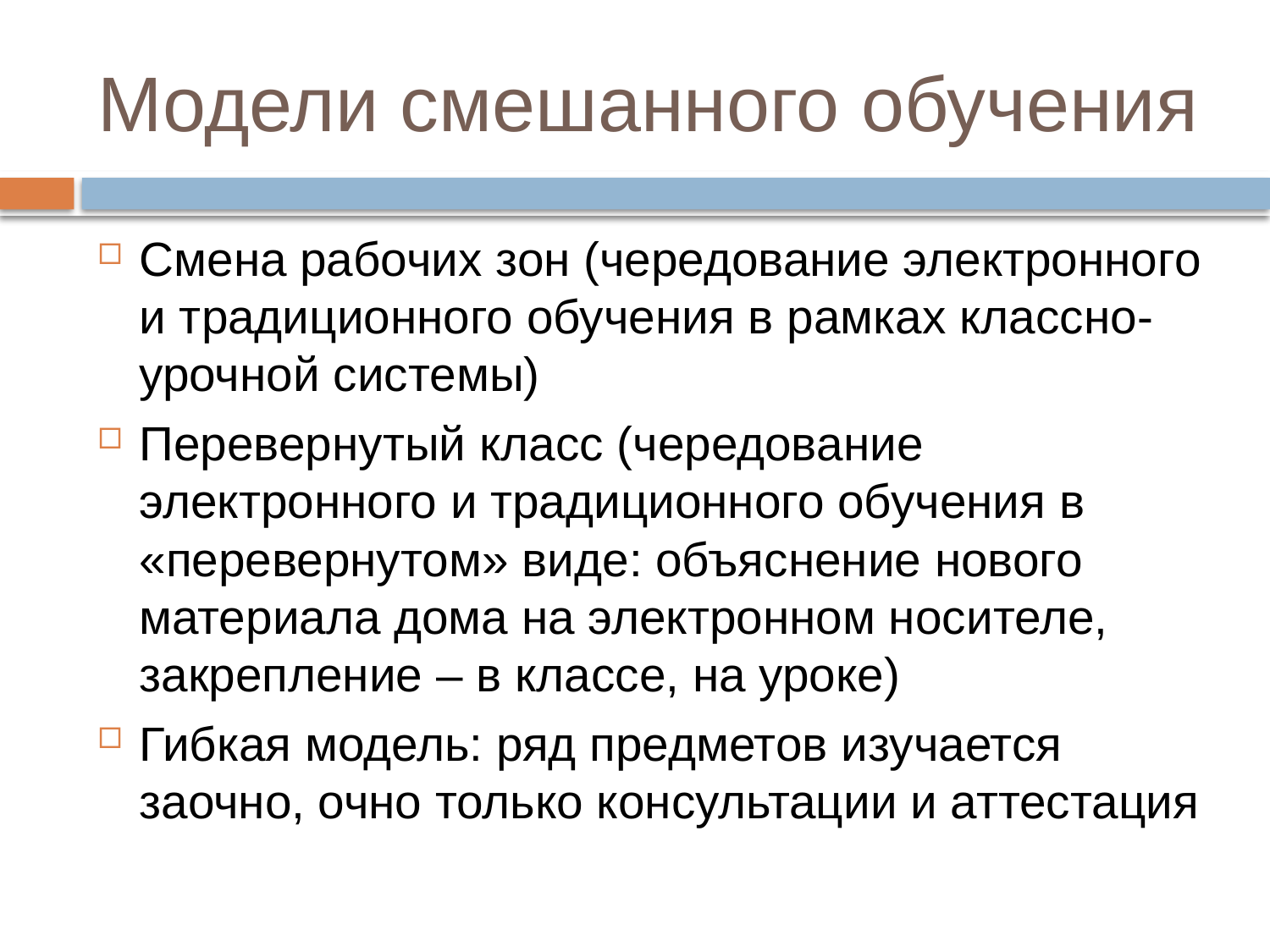

# Модели смешанного обучения
Смена рабочих зон (чередование электронного и традиционного обучения в рамках классно-урочной системы)
Перевернутый класс (чередование электронного и традиционного обучения в «перевернутом» виде: объяснение нового материала дома на электронном носителе, закрепление – в классе, на уроке)
Гибкая модель: ряд предметов изучается заочно, очно только консультации и аттестация